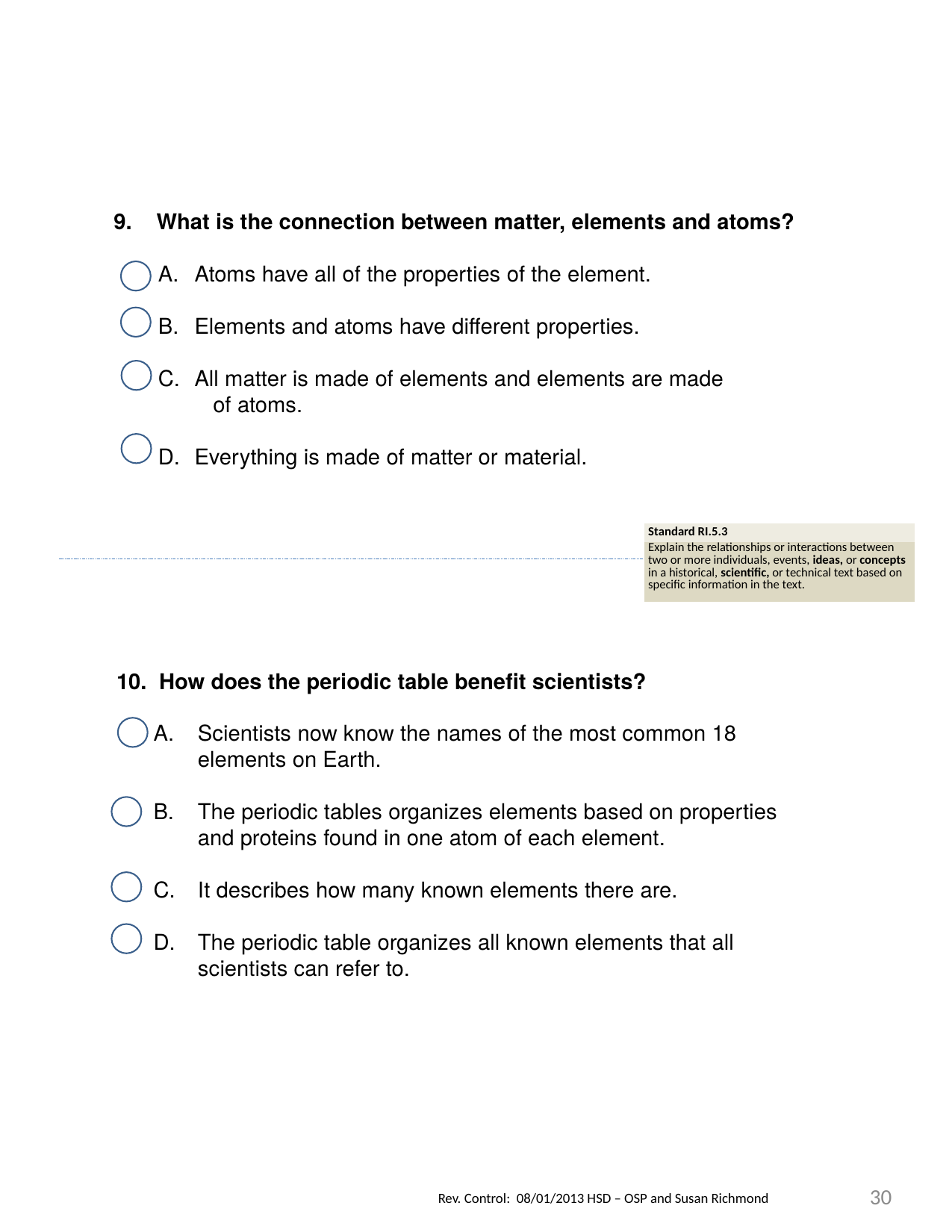

9.    What is the connection between matter, elements and atoms?

Atoms have all of the properties of the element.

Elements and atoms have different properties.

All matter is made of elements and elements are made                of atoms.

Everything is made of matter or material.

| Standard RI.5.3 |
| --- |
| Explain the relationships or interactions between two or more individuals, events, ideas, or concepts in a historical, scientific, or technical text based on specific information in the text. |
10.  How does the periodic table benefit scientists?

Scientists now know the names of the most common 18 elements on Earth.

The periodic tables organizes elements based on properties and proteins found in one atom of each element.

It describes how many known elements there are.

The periodic table organizes all known elements that all scientists can refer to.

30